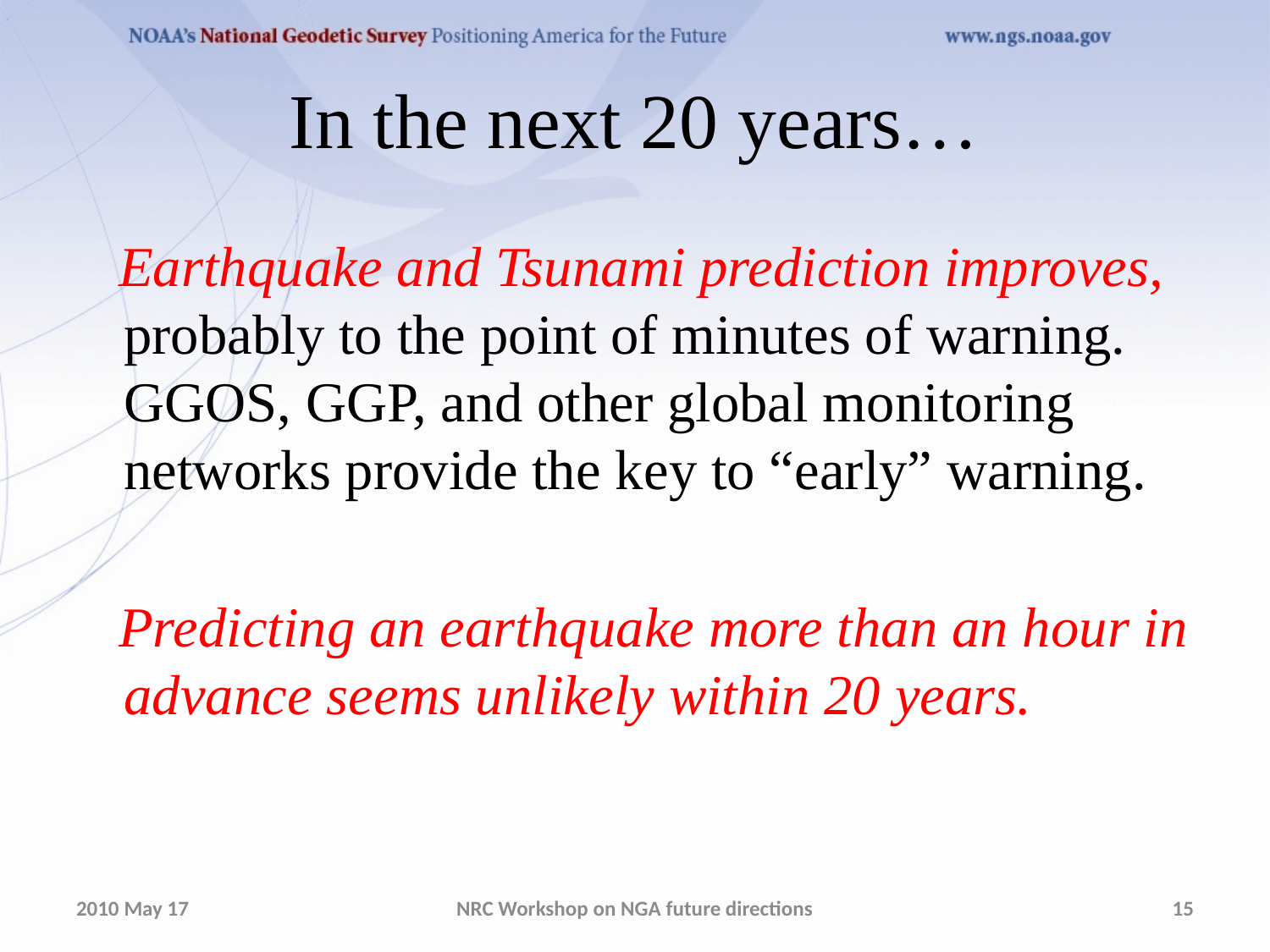

# In the next 20 years…
   Earthquake and Tsunami prediction improves, probably to the point of minutes of warning.  GGOS, GGP, and other global monitoring networks provide the key to “early” warning.

   Predicting an earthquake more than an hour in advance seems unlikely within 20 years.
2010 May 17
NRC Workshop on NGA future directions
15